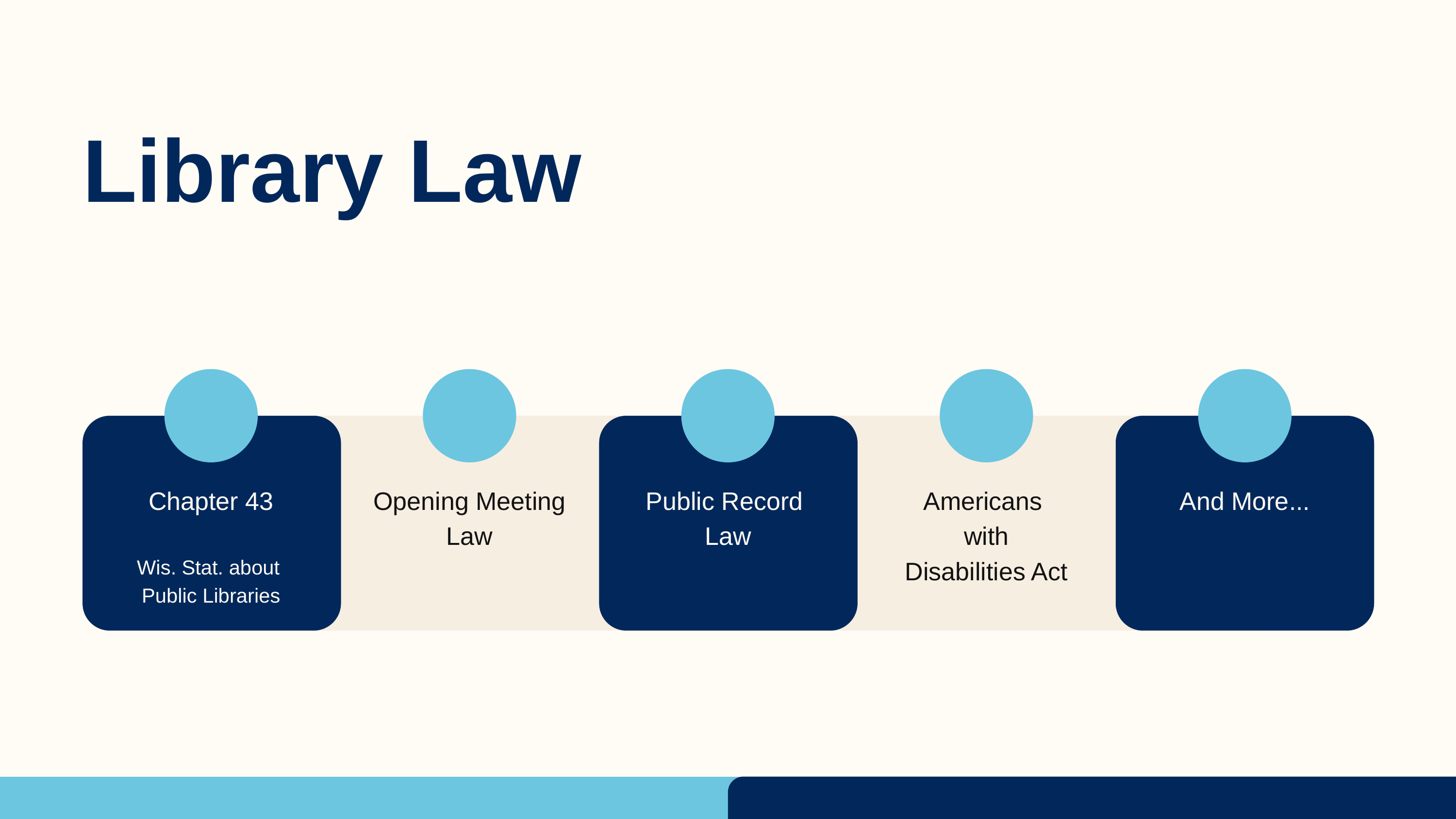

Library Law

Chapter 43

Wis. Stat. about
Public Libraries
Opening Meeting Law
Public Record
Law
Americans
with
Disabilities Act
And More...